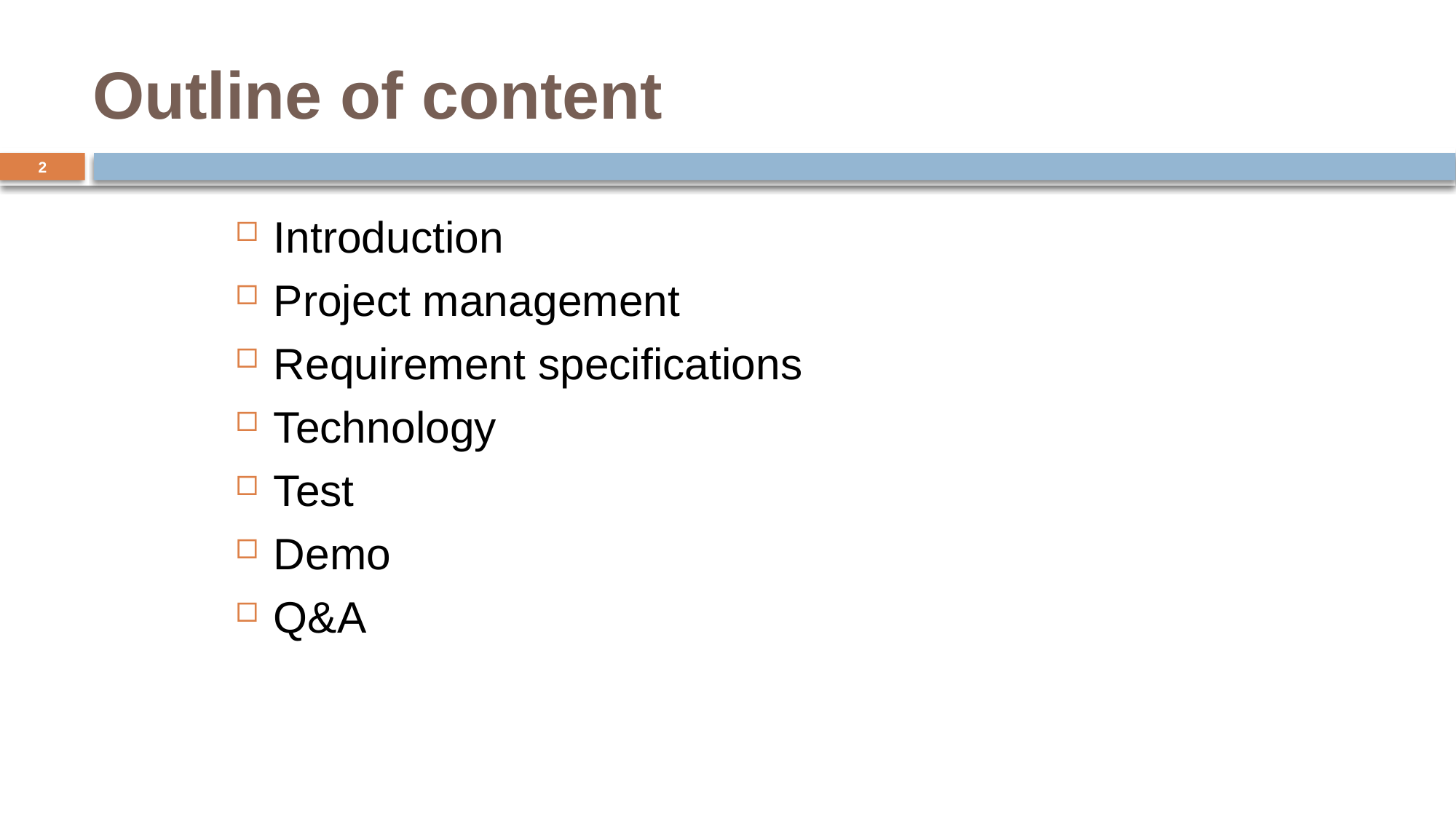

# Outline of content
2
Introduction
Project management
Requirement specifications
Technology
Test
Demo
Q&A
2